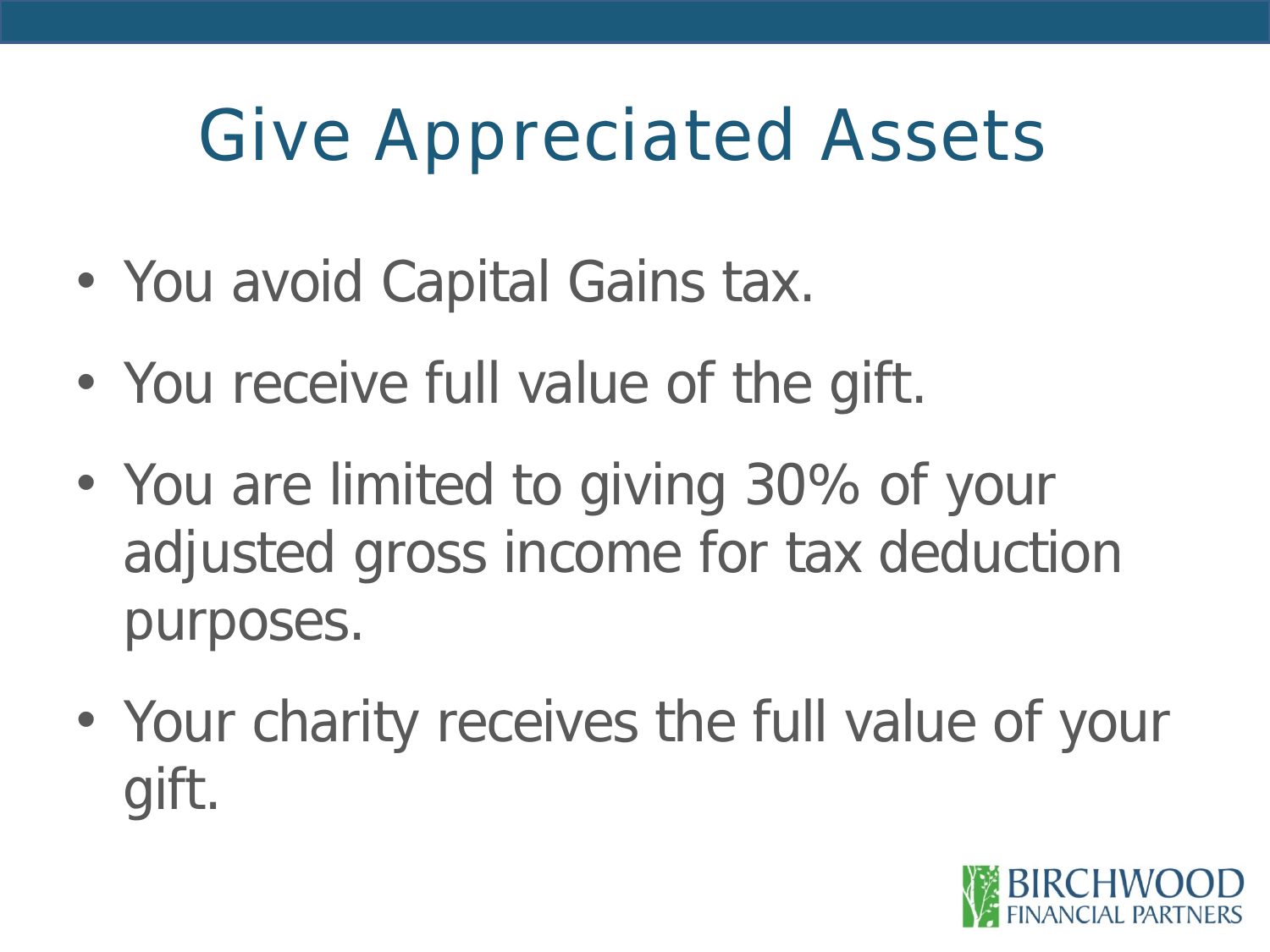

# Give Appreciated Assets
You avoid Capital Gains tax.

You receive full value of the gift.

You are limited to giving 30% of your adjusted gross income for tax deduction purposes.

Your charity receives the full value of your gift.